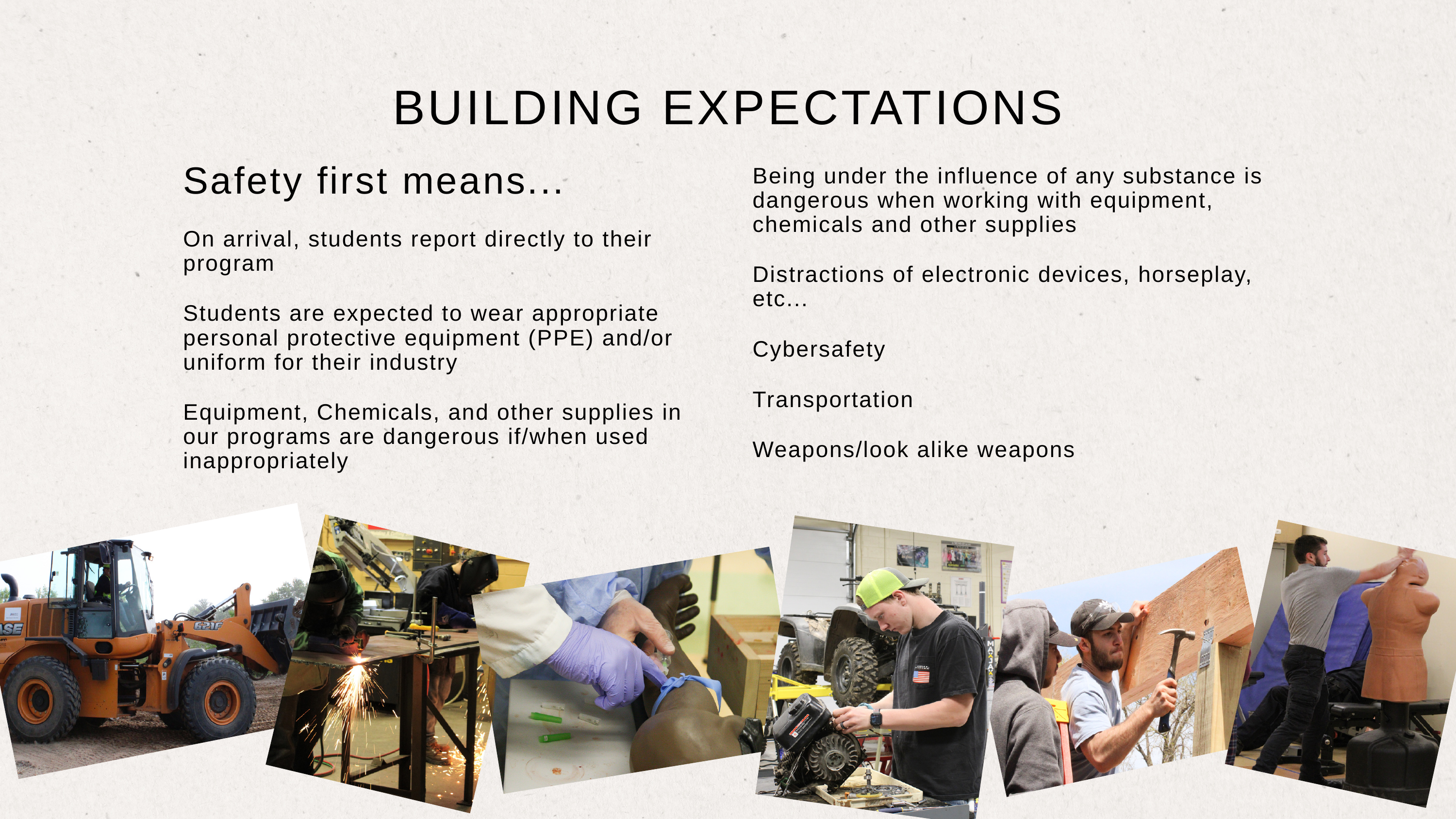

BUILDING EXPECTATIONS
Safety first means...
Being under the influence of any substance is dangerous when working with equipment, chemicals and other supplies
On arrival, students report directly to their program
Distractions of electronic devices, horseplay, etc...
Students are expected to wear appropriate personal protective equipment (PPE) and/or uniform for their industry
Cybersafety
Transportation
Equipment, Chemicals, and other supplies in our programs are dangerous if/when used inappropriately
Weapons/look alike weapons